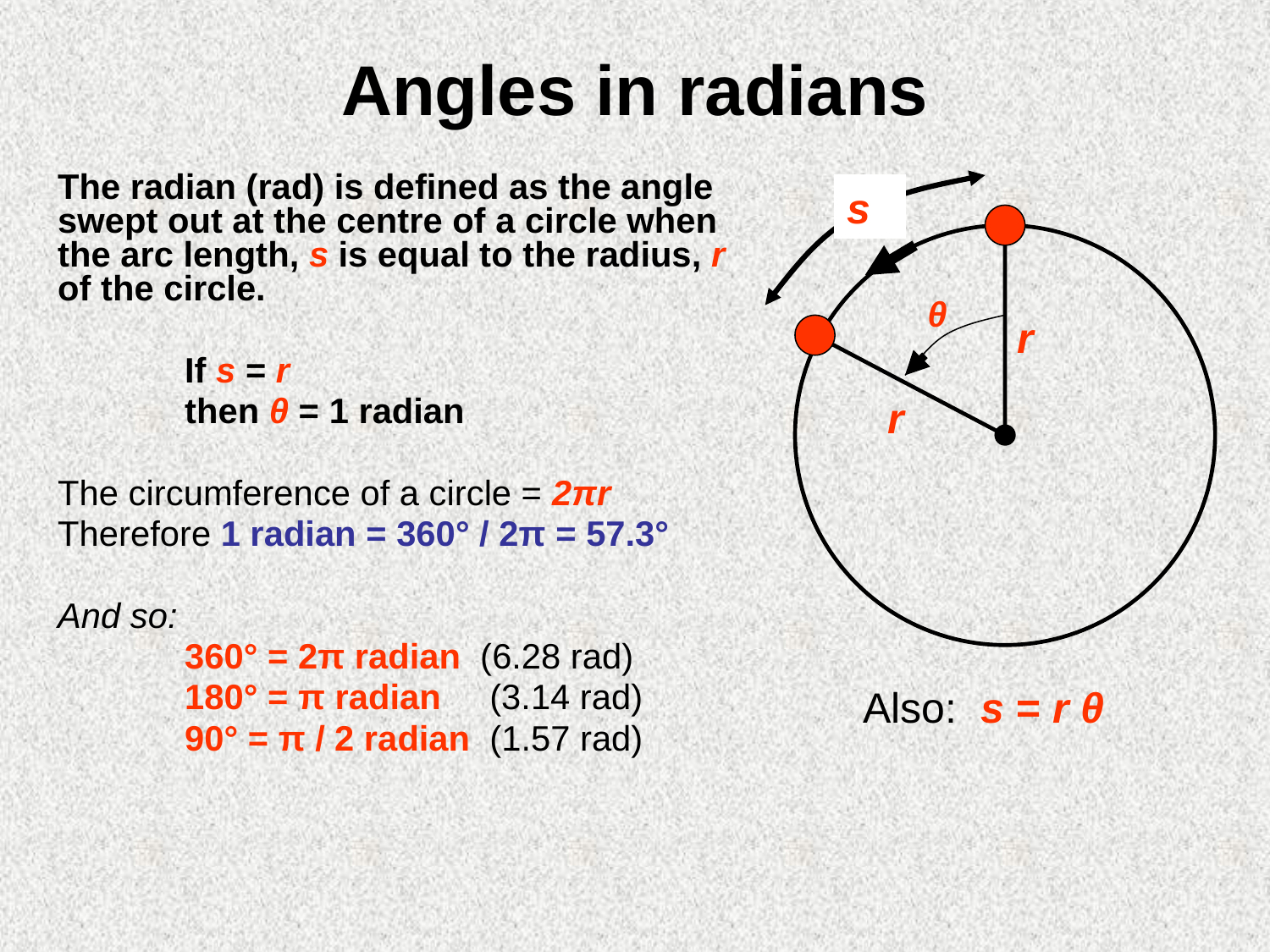

# Angles in radians
The radian (rad) is defined as the angle swept out at the centre of a circle when the arc length, s is equal to the radius, r of the circle.

	If s = r
	then θ = 1 radian

The circumference of a circle = 2πr
Therefore 1 radian = 360° / 2π = 57.3°

And so:
	360° = 2π radian  (6.28 rad)
	180° = π radian     (3.14 rad)
	90° = π / 2 radian  (1.57 rad)

s

θ
r

r

Also:  s = r θ